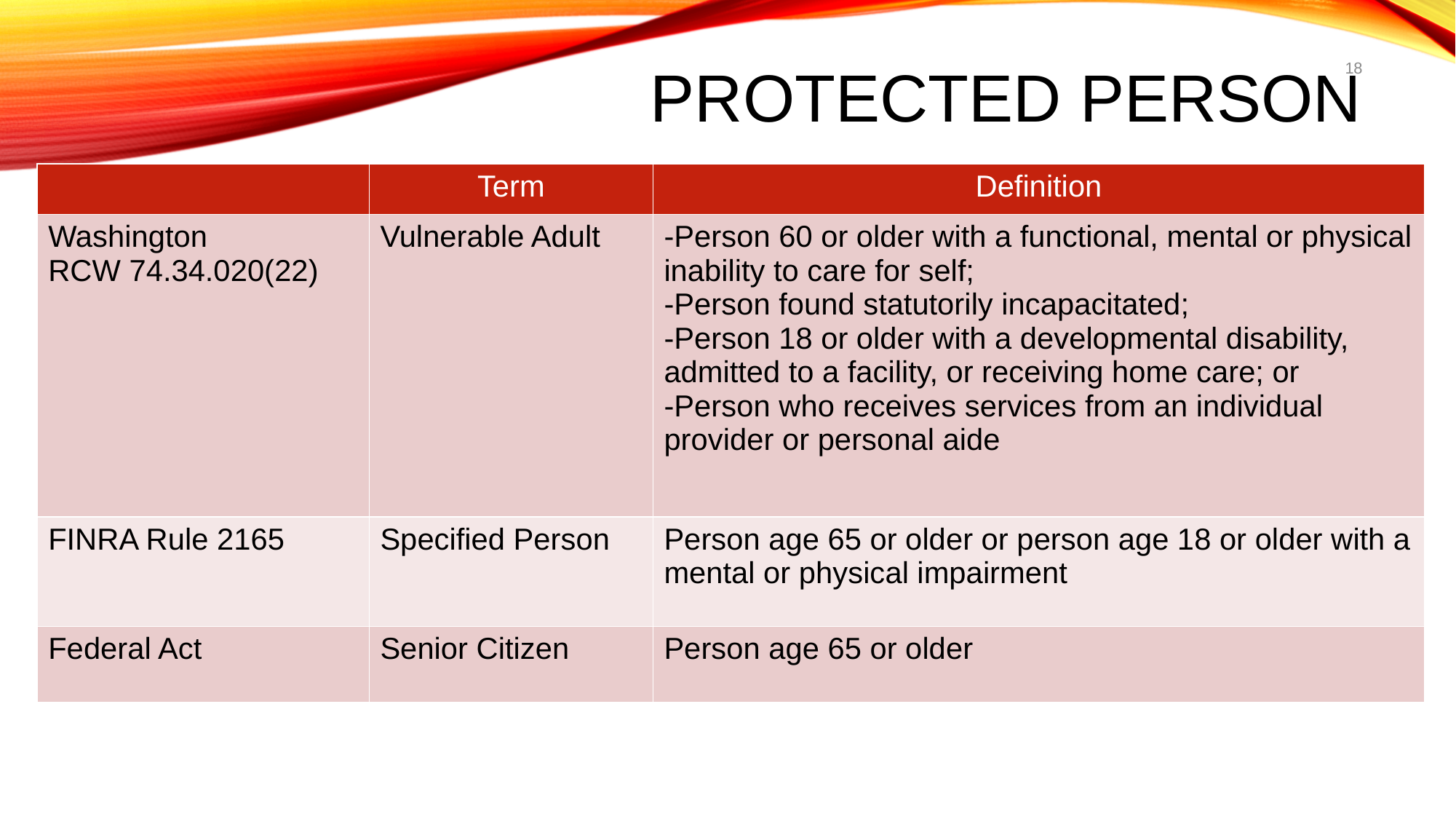

# Protected Person
18
|  | Term | Definition |
| --- | --- | --- |
| Washington RCW 74.34.020(22) | Vulnerable Adult | -Person 60 or older with a functional, mental or physical inability to care for self; -Person found statutorily incapacitated; -Person 18 or older with a developmental disability, admitted to a facility, or receiving home care; or -Person who receives services from an individual provider or personal aide |
| FINRA Rule 2165 | Specified Person | Person age 65 or older or person age 18 or older with a mental or physical impairment |
| Federal Act | Senior Citizen | Person age 65 or older |